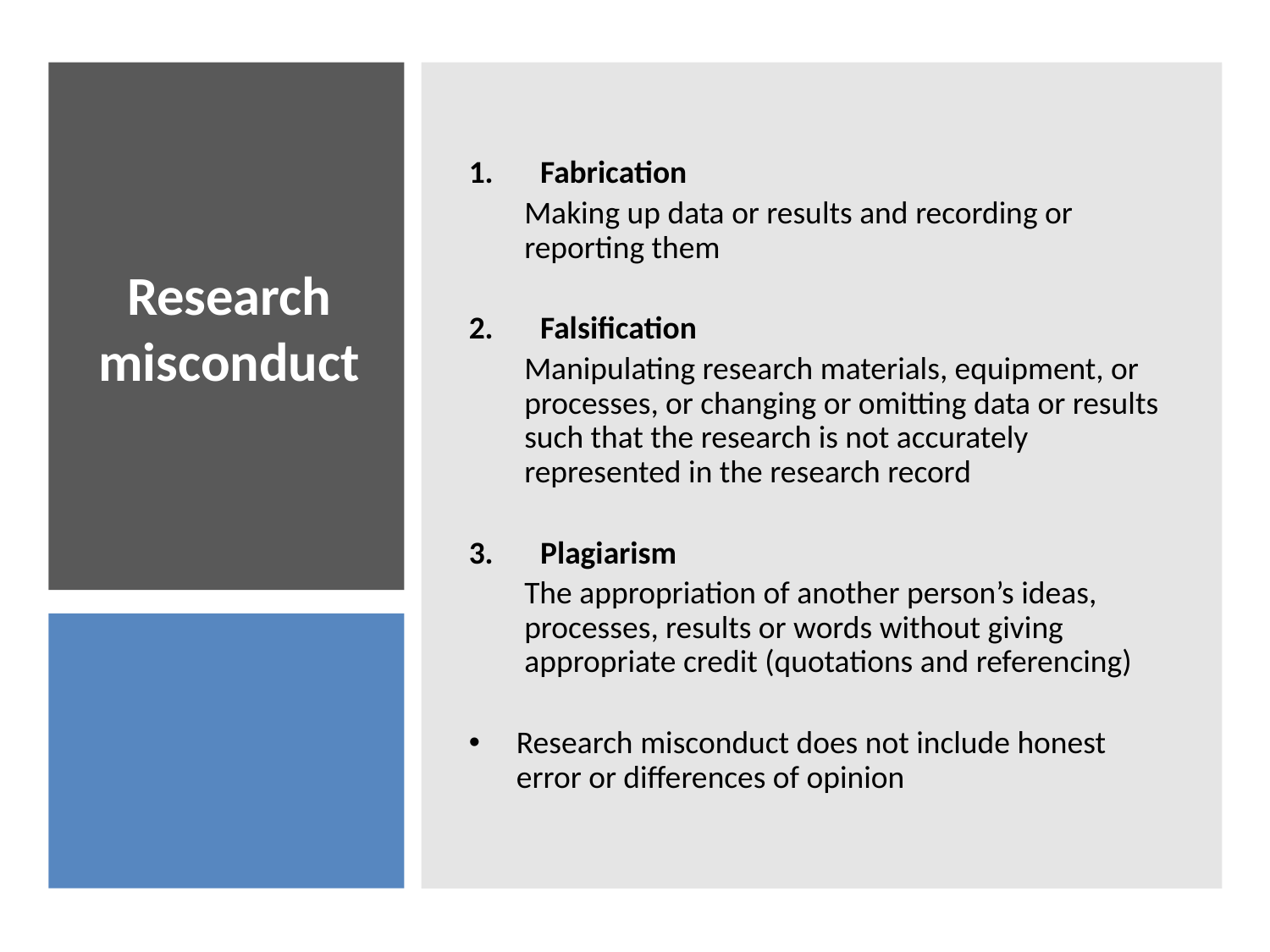

Fabrication
Making up data or results and recording or reporting them

Falsification
Manipulating research materials, equipment, or processes, or changing or omitting data or results such that the research is not accurately represented in the research record

Plagiarism
The appropriation of another person’s ideas, processes, results or words without giving appropriate credit (quotations and referencing)

Research misconduct does not include honest error or differences of opinion
# Research misconduct